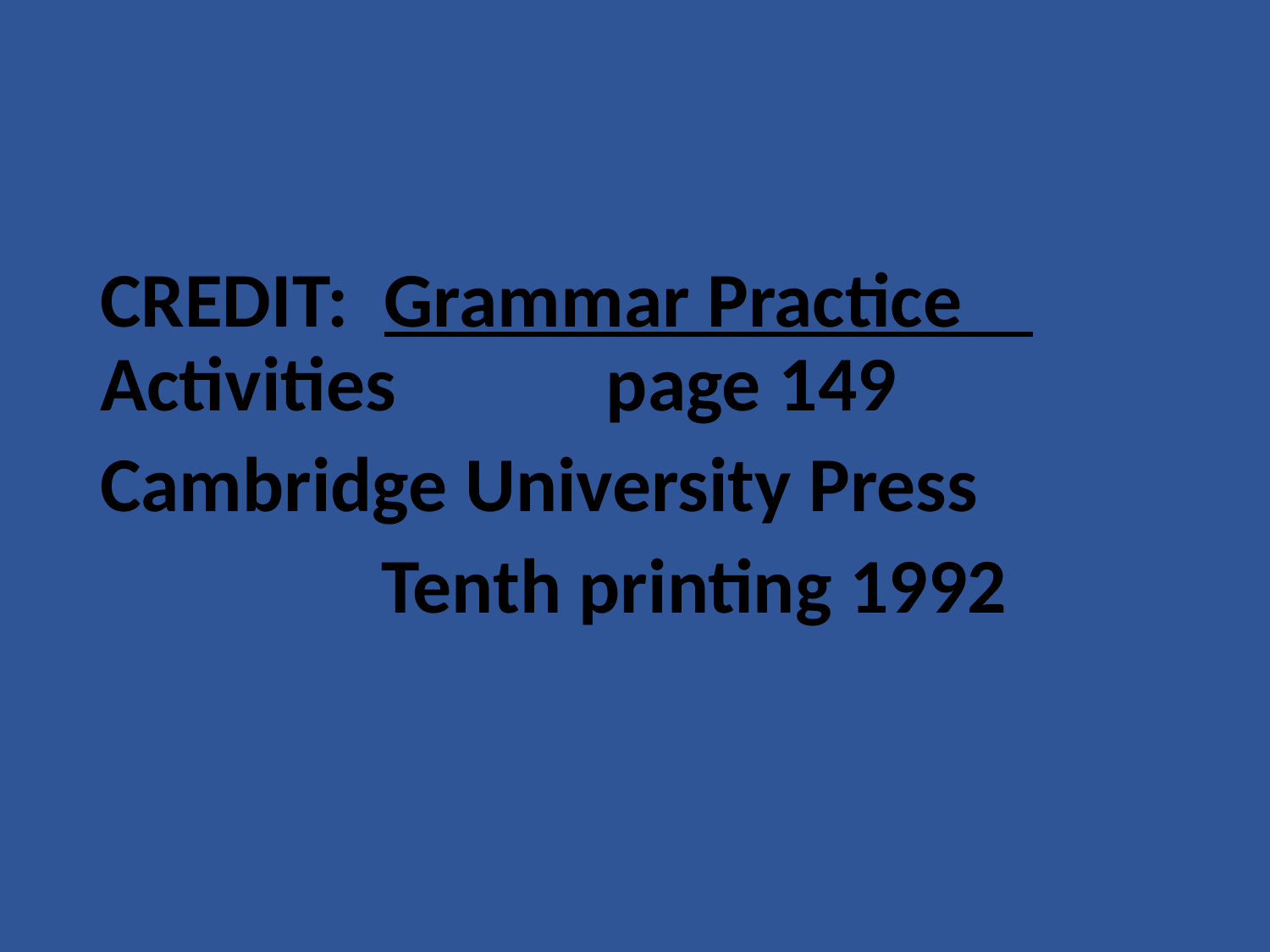

CREDIT:  Grammar Practice     Activities            page 149
Cambridge University Press
                Tenth printing 1992